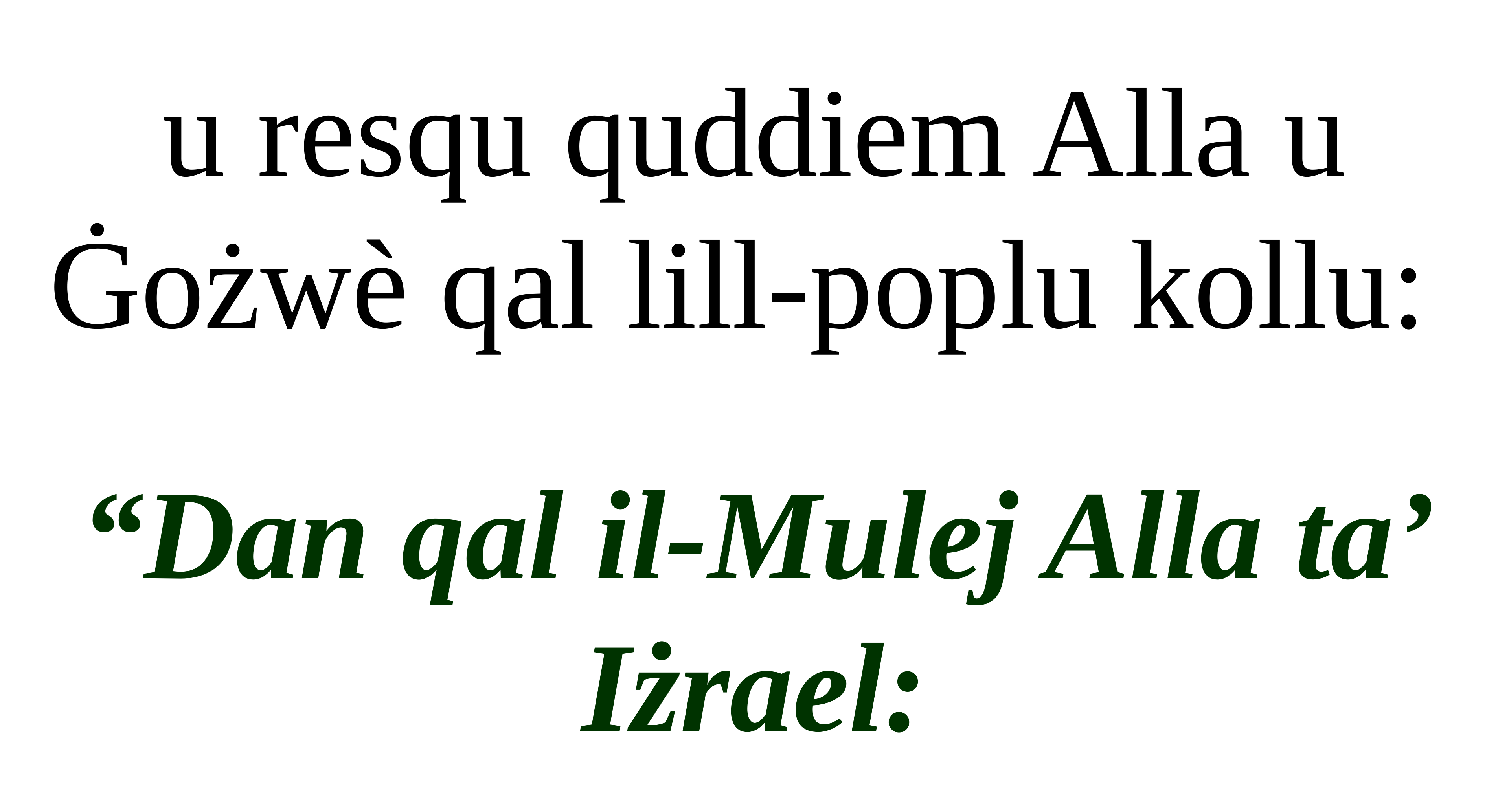

u resqu quddiem Alla u Ġożwè qal lill-poplu kollu:

“Dan qal il-Mulej Alla ta’ Iżrael:
Salm Responsorjali
Salm Responsorjali